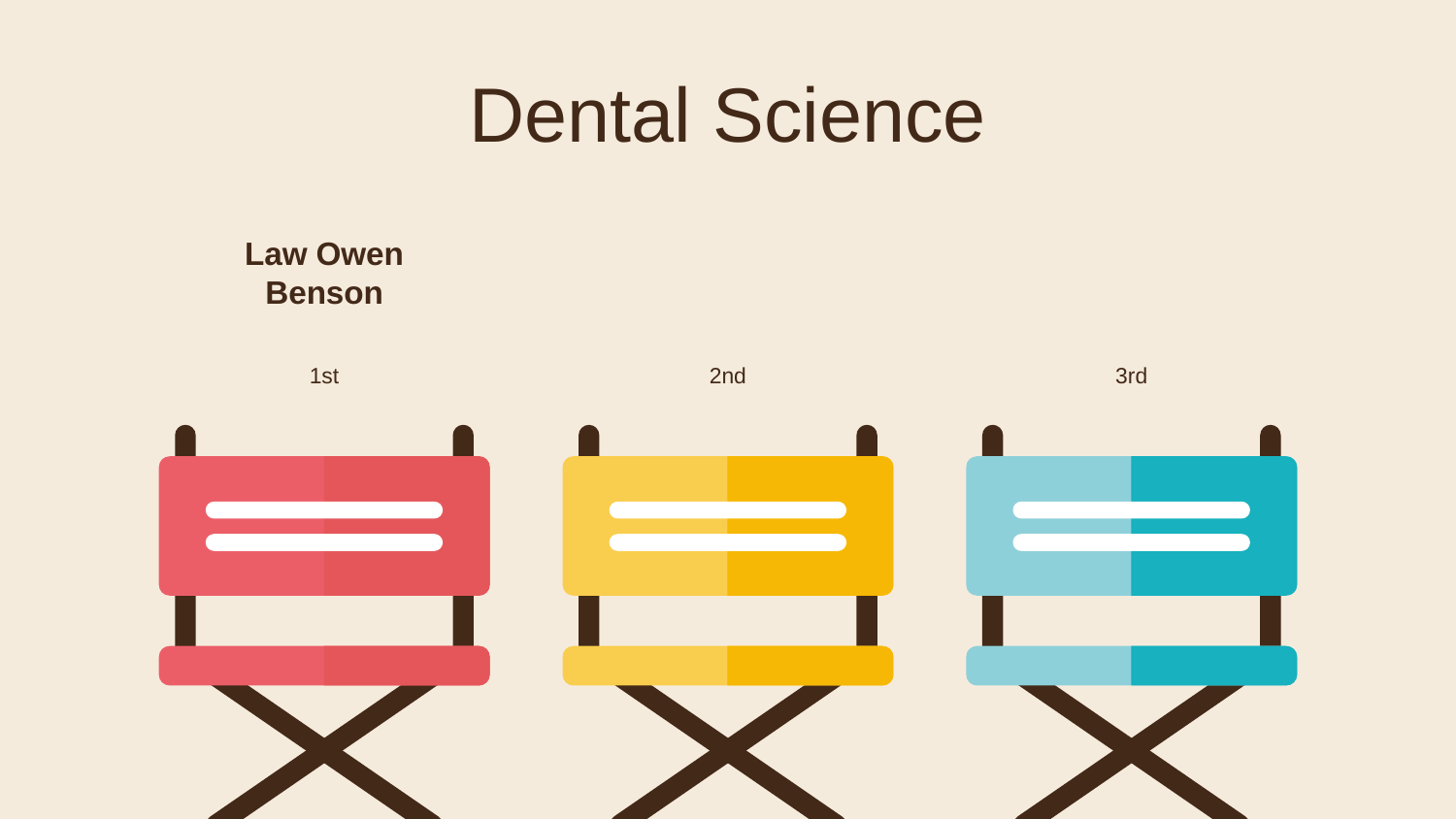

# Dental Science
Law Owen
Benson
1st
3rd
2nd